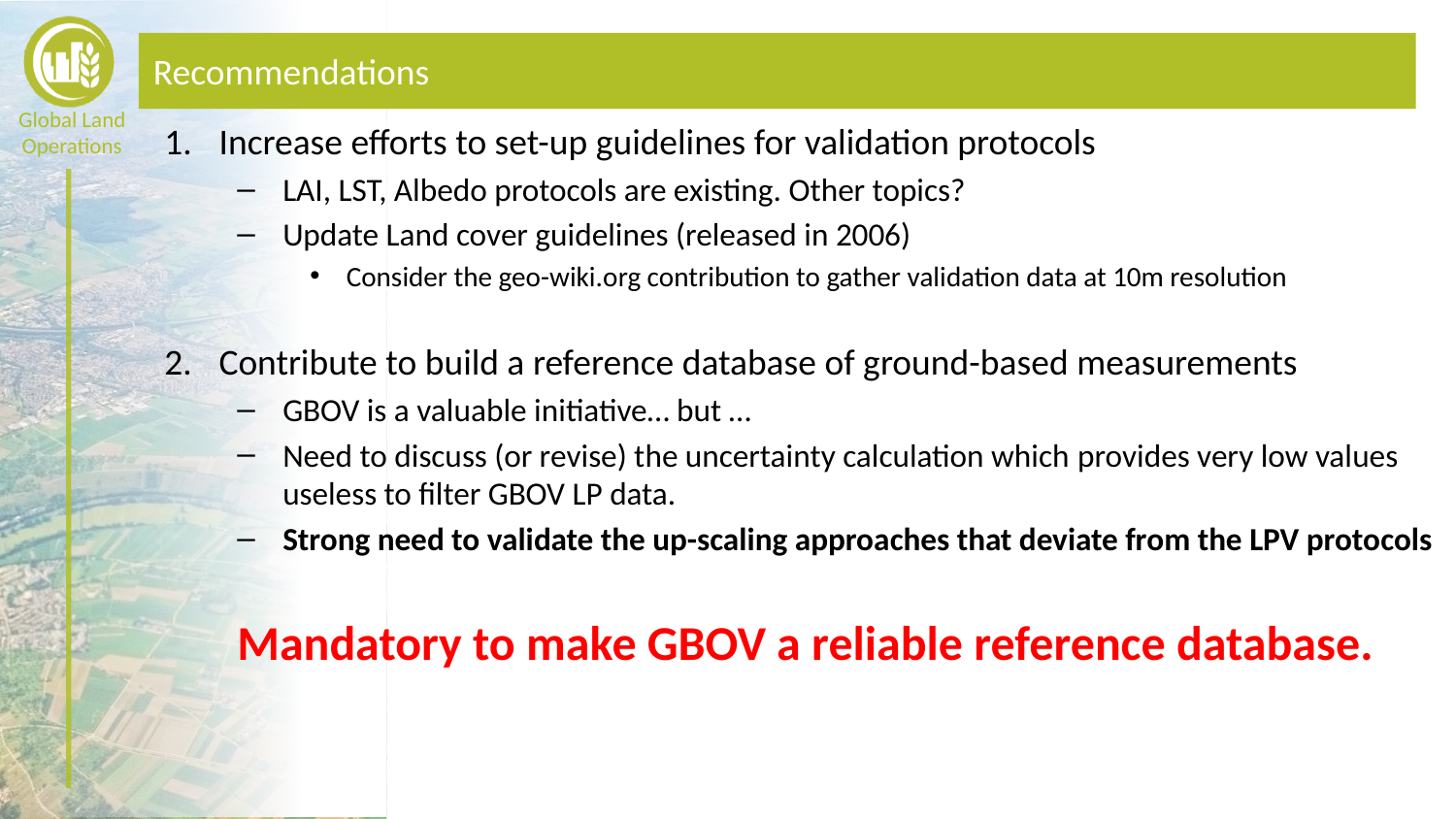

# Recommendations
Increase efforts to set-up guidelines for validation protocols
LAI, LST, Albedo protocols are existing. Other topics?
Update Land cover guidelines (released in 2006)
Consider the geo-wiki.org contribution to gather validation data at 10m resolution

Contribute to build a reference database of ground-based measurements
GBOV is a valuable initiative… but …
Need to discuss (or revise) the uncertainty calculation which provides very low values useless to filter GBOV LP data.
Strong need to validate the up-scaling approaches that deviate from the LPV protocols

Mandatory to make GBOV a reliable reference database.